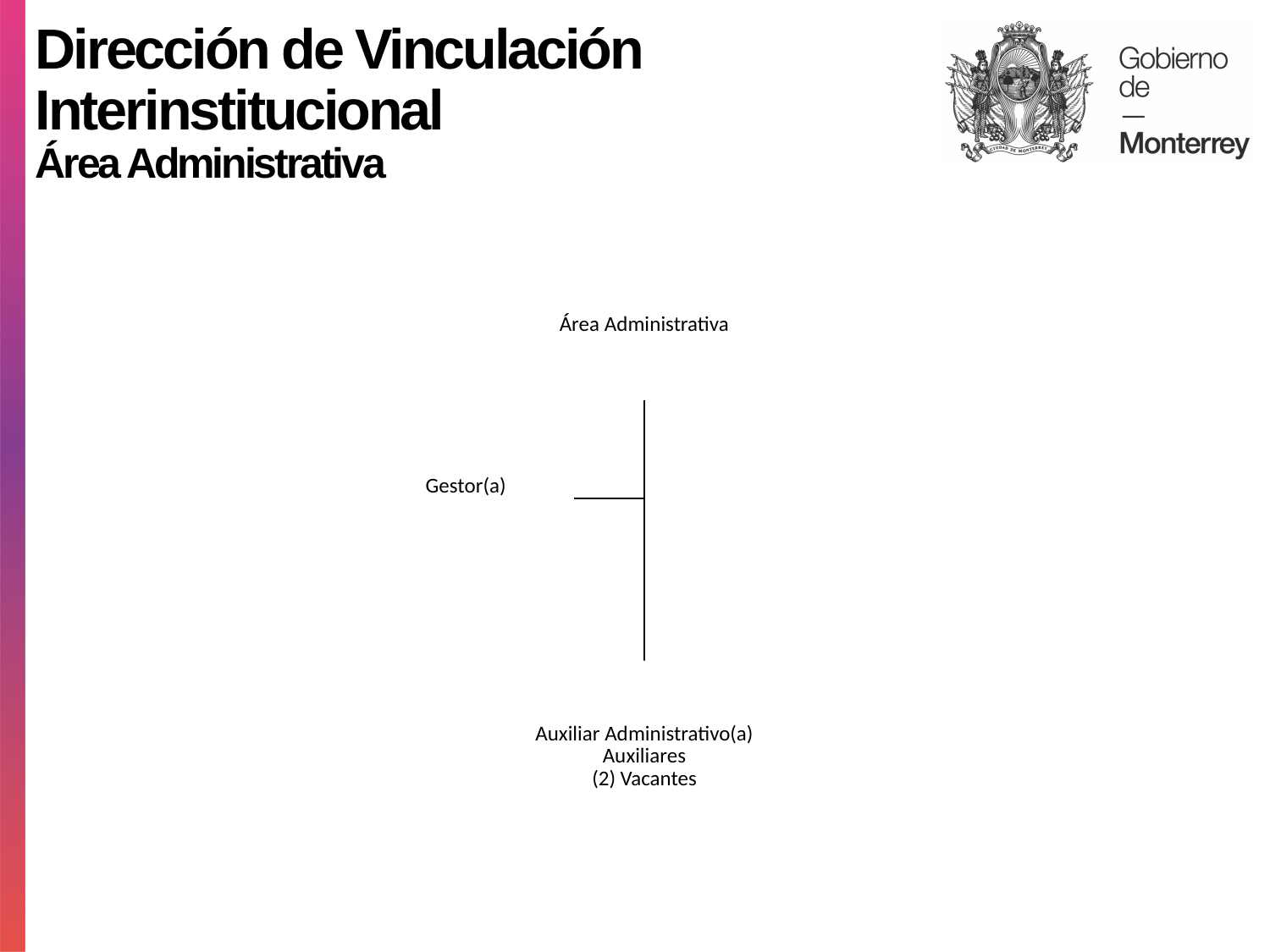

Dirección de Vinculación Interinstitucional
Área Administrativa
Área Administrativa
Auxiliar Administrativo(a)
Auxiliares
(2) Vacantes
Gestor(a)